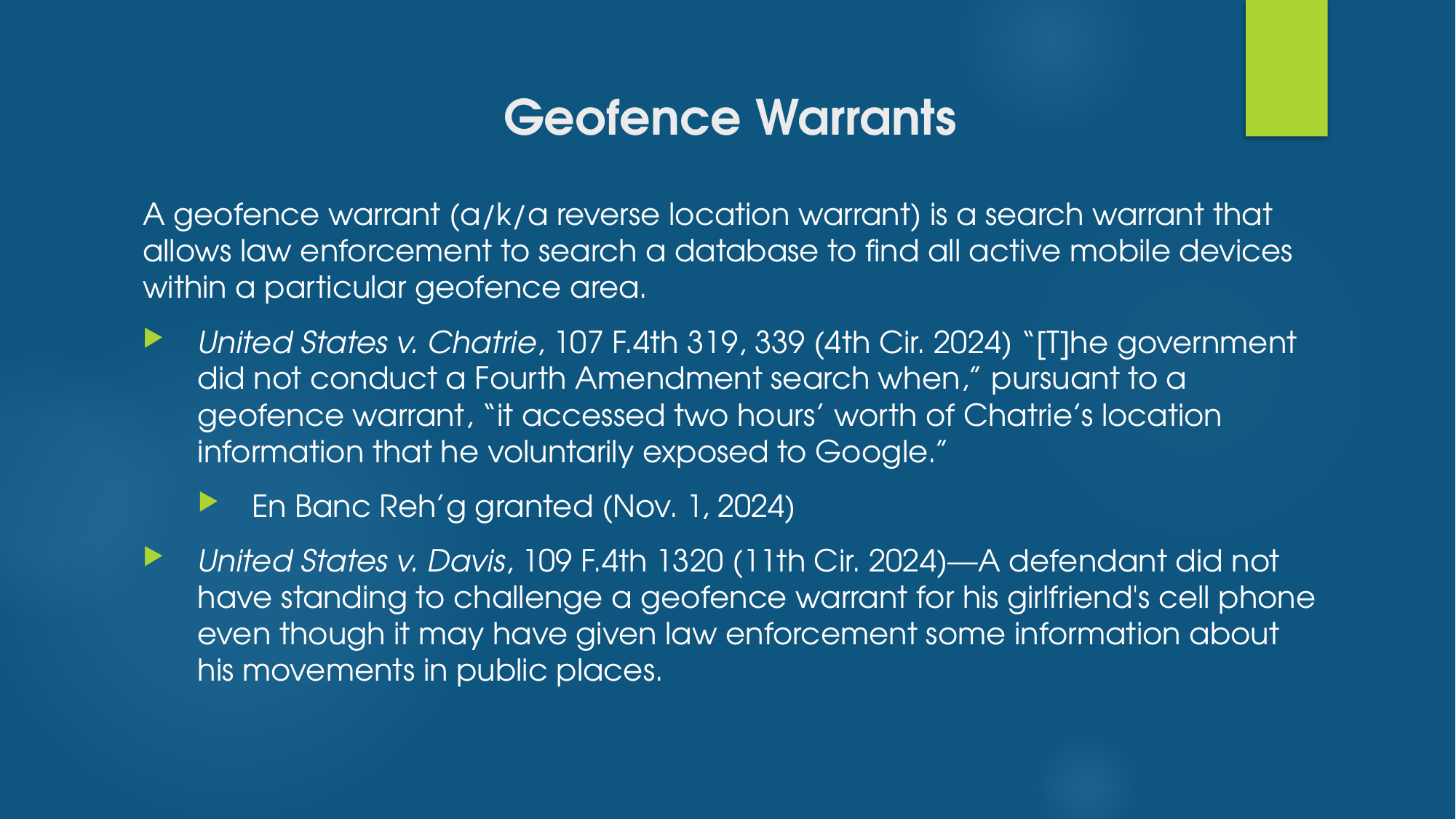

# Geofence Warrants
A geofence warrant (a/k/a reverse location warrant) is a search warrant that allows law enforcement to search a database to find all active mobile devices within a particular geofence area.
United States v. Chatrie, 107 F.4th 319, 339 (4th Cir. 2024) “[T]he government did not conduct a Fourth Amendment search when,” pursuant to a geofence warrant, “it accessed two hours’ worth of Chatrie’s location information that he voluntarily exposed to Google.”
En Banc Reh’g granted (Nov. 1, 2024)
United States v. Davis, 109 F.4th 1320 (11th Cir. 2024)—A defendant did not have standing to challenge a geofence warrant for his girlfriend's cell phone even though it may have given law enforcement some information about his movements in public places.